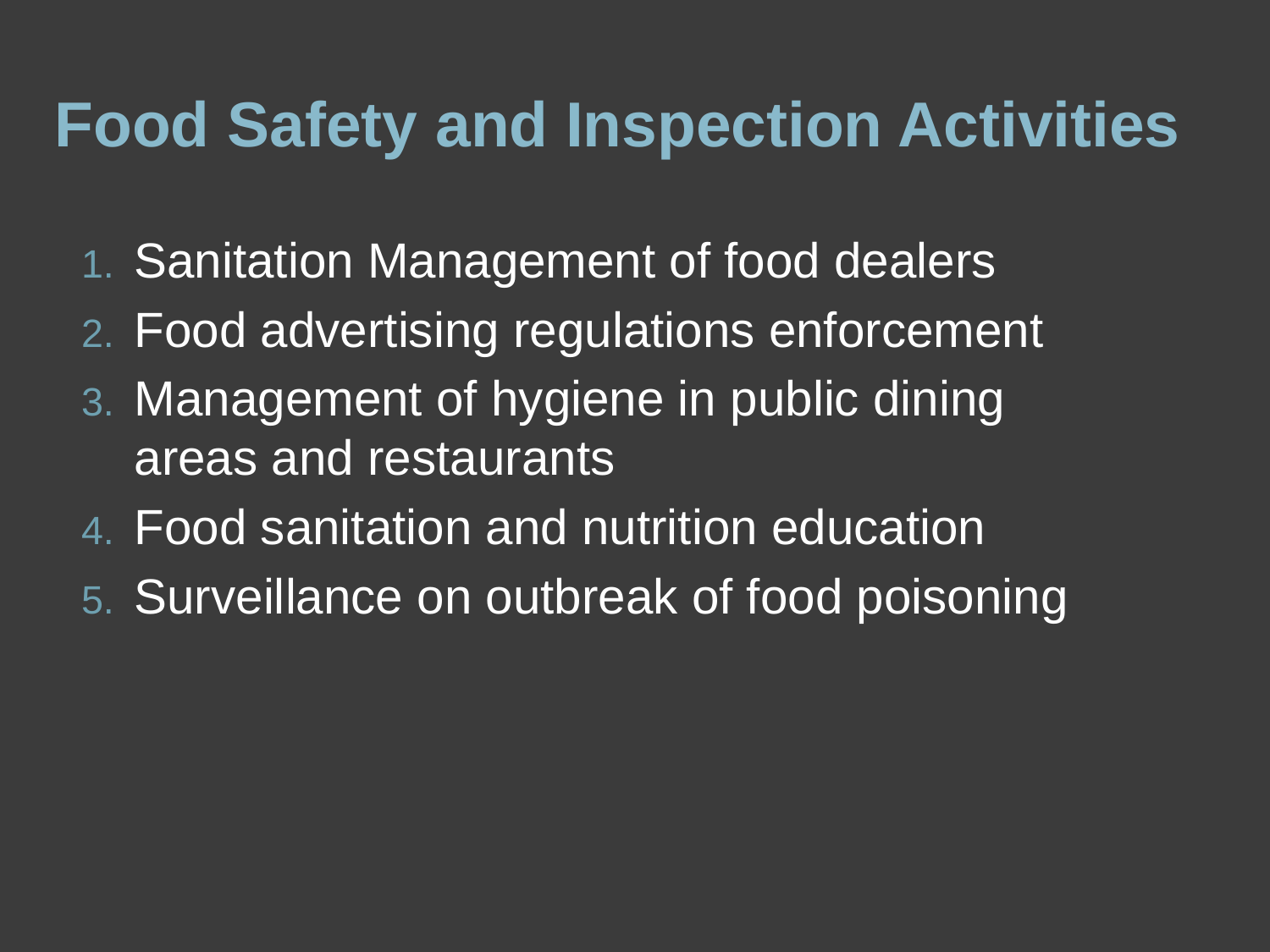

Food Safety and Inspection Activities
Sanitation Management of food dealers
Food advertising regulations enforcement
Management of hygiene in public dining areas and restaurants
Food sanitation and nutrition education
Surveillance on outbreak of food poisoning